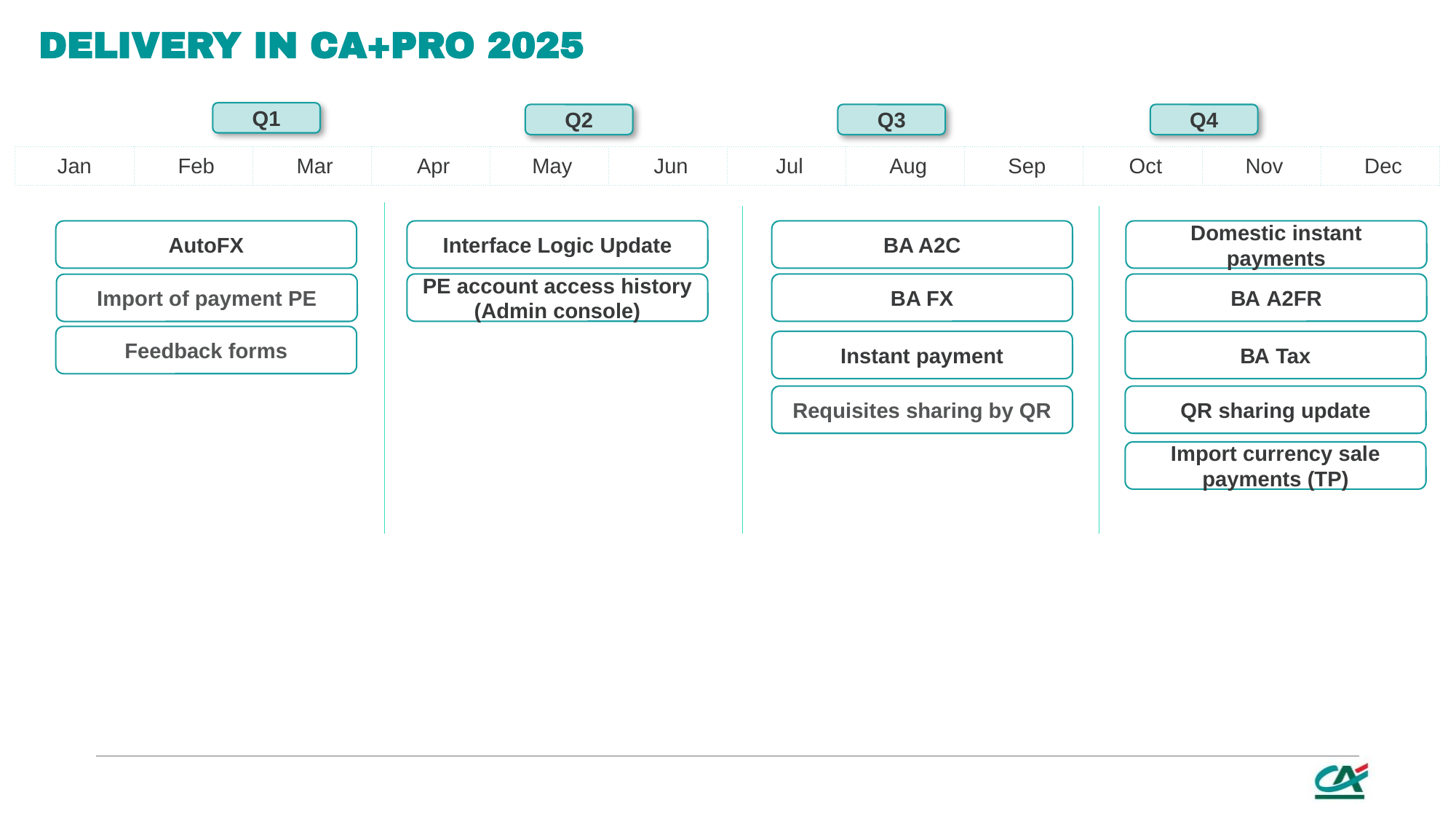

Delivery in CA+PRO 2025
Q1
Q2
Q3
Q4
| Jan | Feb | Mar | Apr | May | Jun | Jul | Aug | Sep | Oct | Nov | Dec |
| --- | --- | --- | --- | --- | --- | --- | --- | --- | --- | --- | --- |
AutoFX
Interface Logic Update
BA A2C
Domestic instant payments
PE account access history (Admin console)
BA FX
ВА A2FR
Import of payment PE
Feedback forms
Instant payment
ВА Tax
Requisites sharing by QR
QR sharing update
Import currency sale payments (TP)